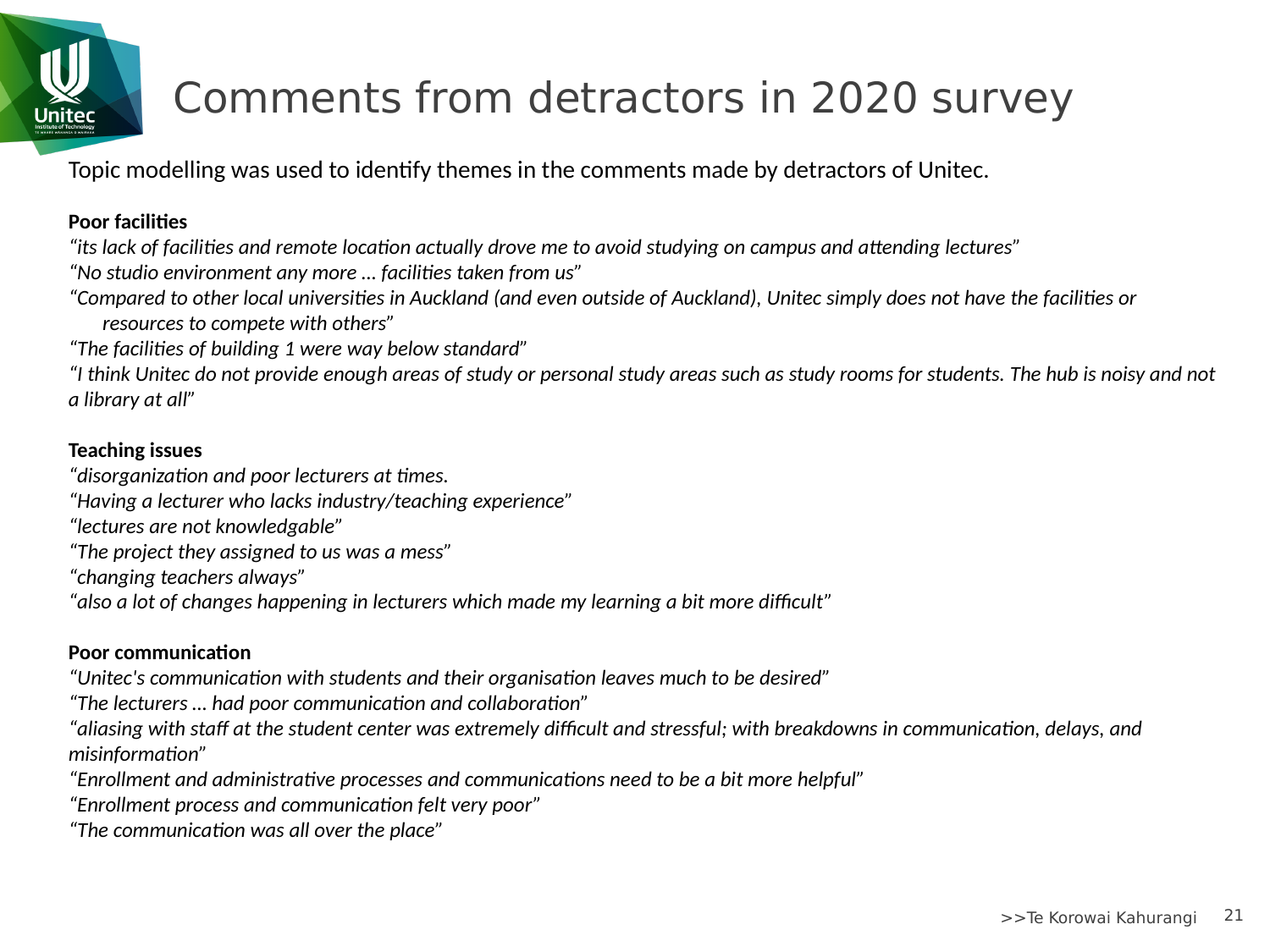

Comments from detractors in 2020 survey
Topic modelling was used to identify themes in the comments made by detractors of Unitec.

Poor facilities
“its lack of facilities and remote location actually drove me to avoid studying on campus and attending lectures”
“No studio environment any more … facilities taken from us”
“Compared to other local universities in Auckland (and even outside of Auckland), Unitec simply does not have the facilities or
       resources to compete with others”
“The facilities of building 1 were way below standard”
“I think Unitec do not provide enough areas of study or personal study areas such as study rooms for students. The hub is noisy and not a library at all”

Teaching issues
“disorganization and poor lecturers at times.
“Having a lecturer who lacks industry/teaching experience”
“lectures are not knowledgable”
“The project they assigned to us was a mess”
“changing teachers always”
“also a lot of changes happening in lecturers which made my learning a bit more difficult”

Poor communication
“Unitec's communication with students and their organisation leaves much to be desired”
“The lecturers … had poor communication and collaboration”
“aliasing with staff at the student center was extremely difficult and stressful; with breakdowns in communication, delays, and misinformation”
“Enrollment and administrative processes and communications need to be a bit more helpful”
“Enrollment process and communication felt very poor”
“The communication was all over the place”

21
>>Te Korowai Kahurangi